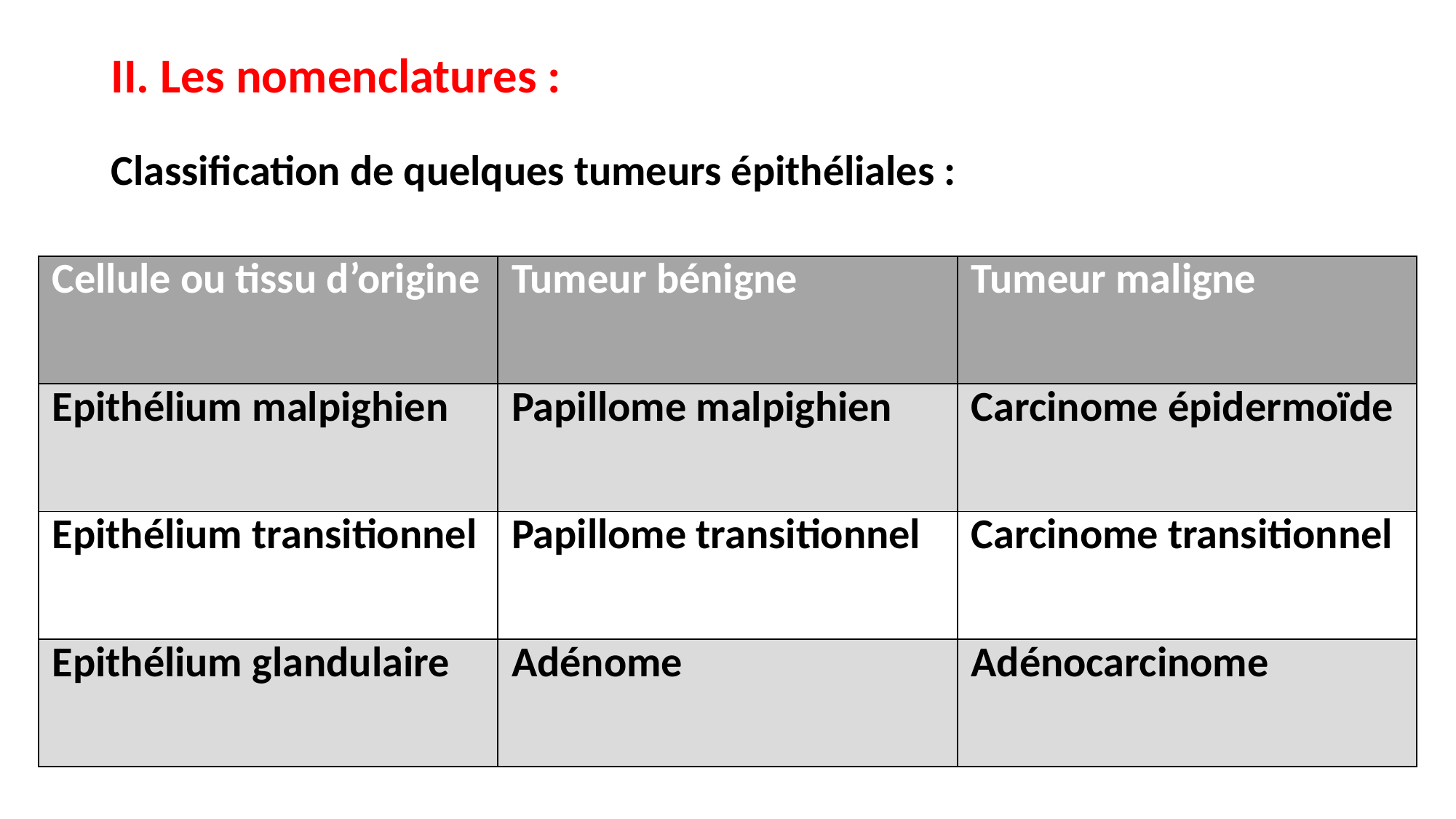

# II. Les nomenclatures : Classification de quelques tumeurs épithéliales :
| Cellule ou tissu d’origine | Tumeur bénigne | Tumeur maligne |
| --- | --- | --- |
| Epithélium malpighien | Papillome malpighien | Carcinome épidermoïde |
| Epithélium transitionnel | Papillome transitionnel | Carcinome transitionnel |
| Epithélium glandulaire | Adénome | Adénocarcinome |